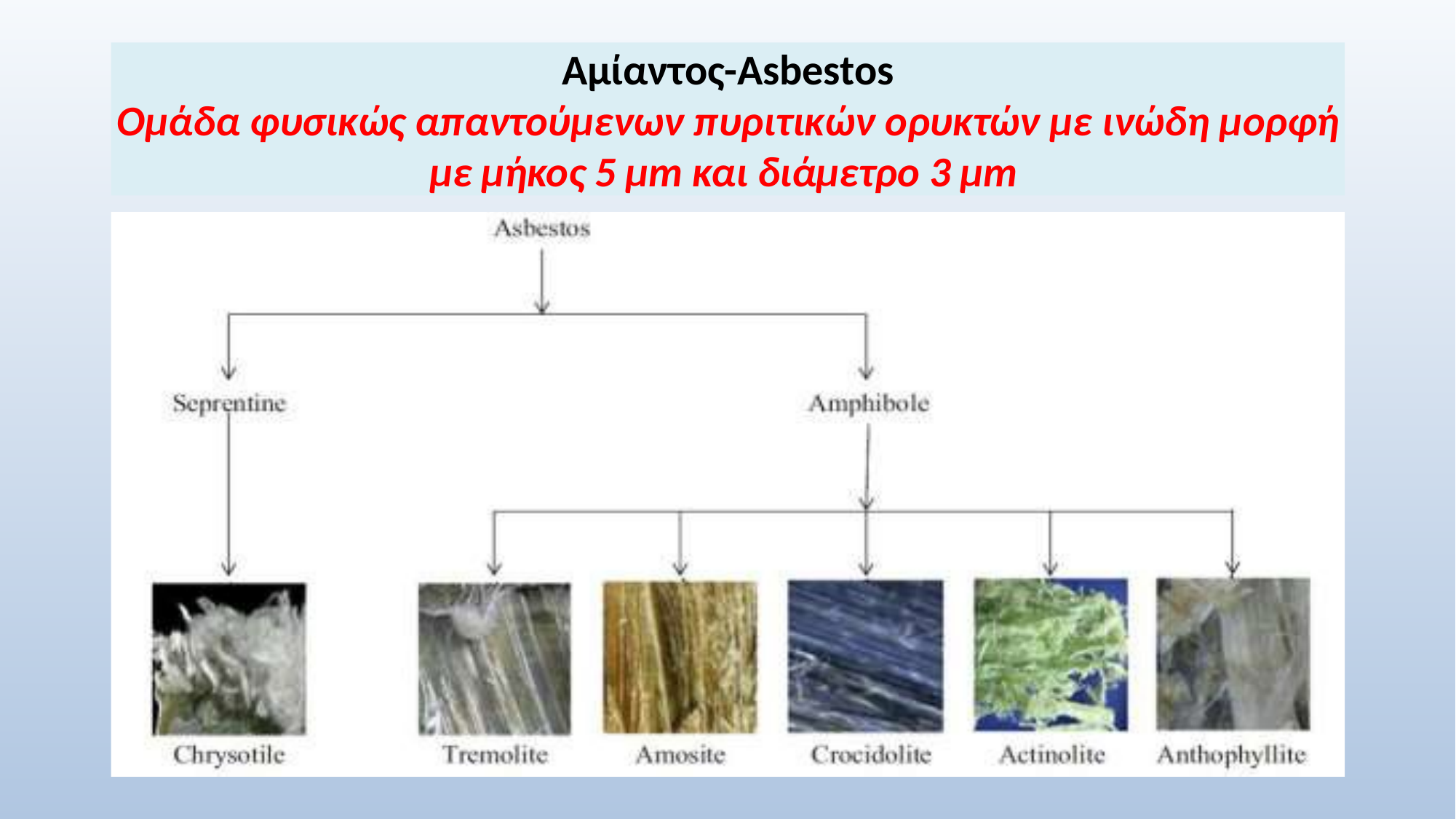

Αμίαντος-Asbestos
Ομάδα φυσικώς απαντούμενων πυριτικών ορυκτών με ινώδη μορφή με μήκος 5 µm και διάμετρο 3 µm